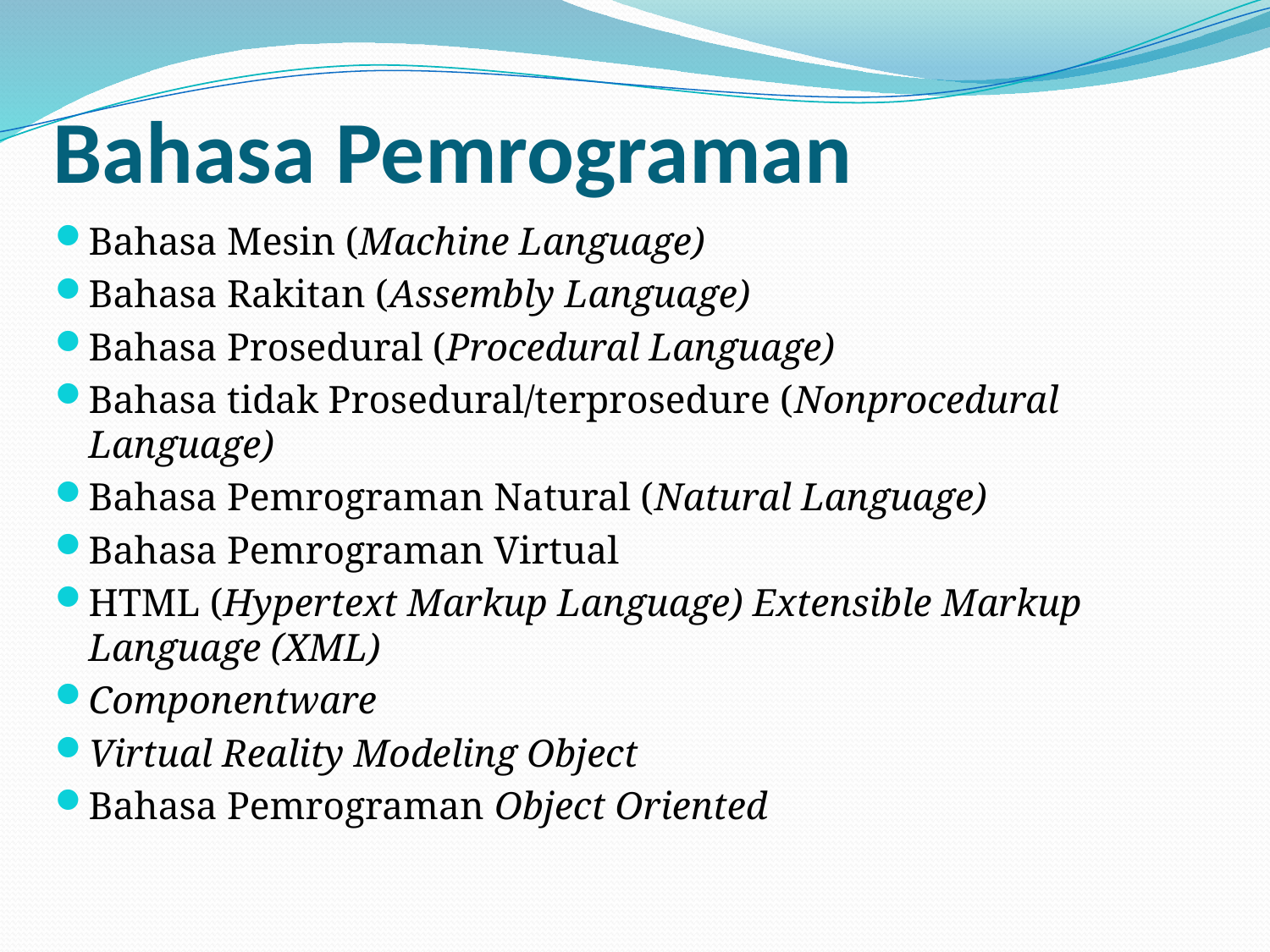

# Bahasa Pemrograman
Bahasa Mesin (Machine Language)
Bahasa Rakitan (Assembly Language)
Bahasa Prosedural (Procedural Language)
Bahasa tidak Prosedural/terprosedure (Nonprocedural Language)
Bahasa Pemrograman Natural (Natural Language)
Bahasa Pemrograman Virtual
HTML (Hypertext Markup Language) Extensible Markup Language (XML)
Componentware
Virtual Reality Modeling Object
Bahasa Pemrograman Object Oriented